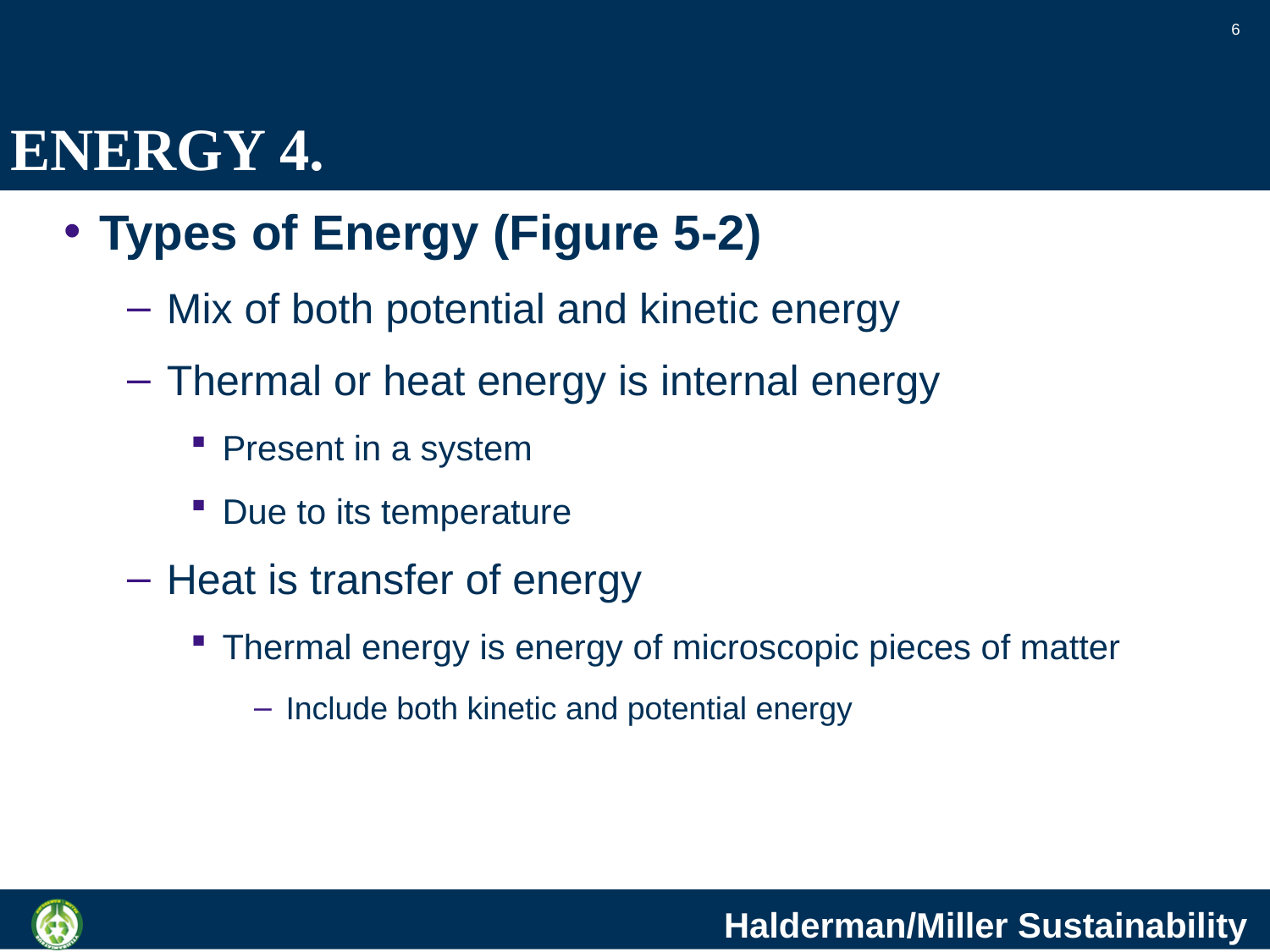

6
# ENERGY 4.
Types of Energy (Figure 5-2)
Mix of both potential and kinetic energy
Thermal or heat energy is internal energy
Present in a system
Due to its temperature
Heat is transfer of energy
Thermal energy is energy of microscopic pieces of matter
Include both kinetic and potential energy